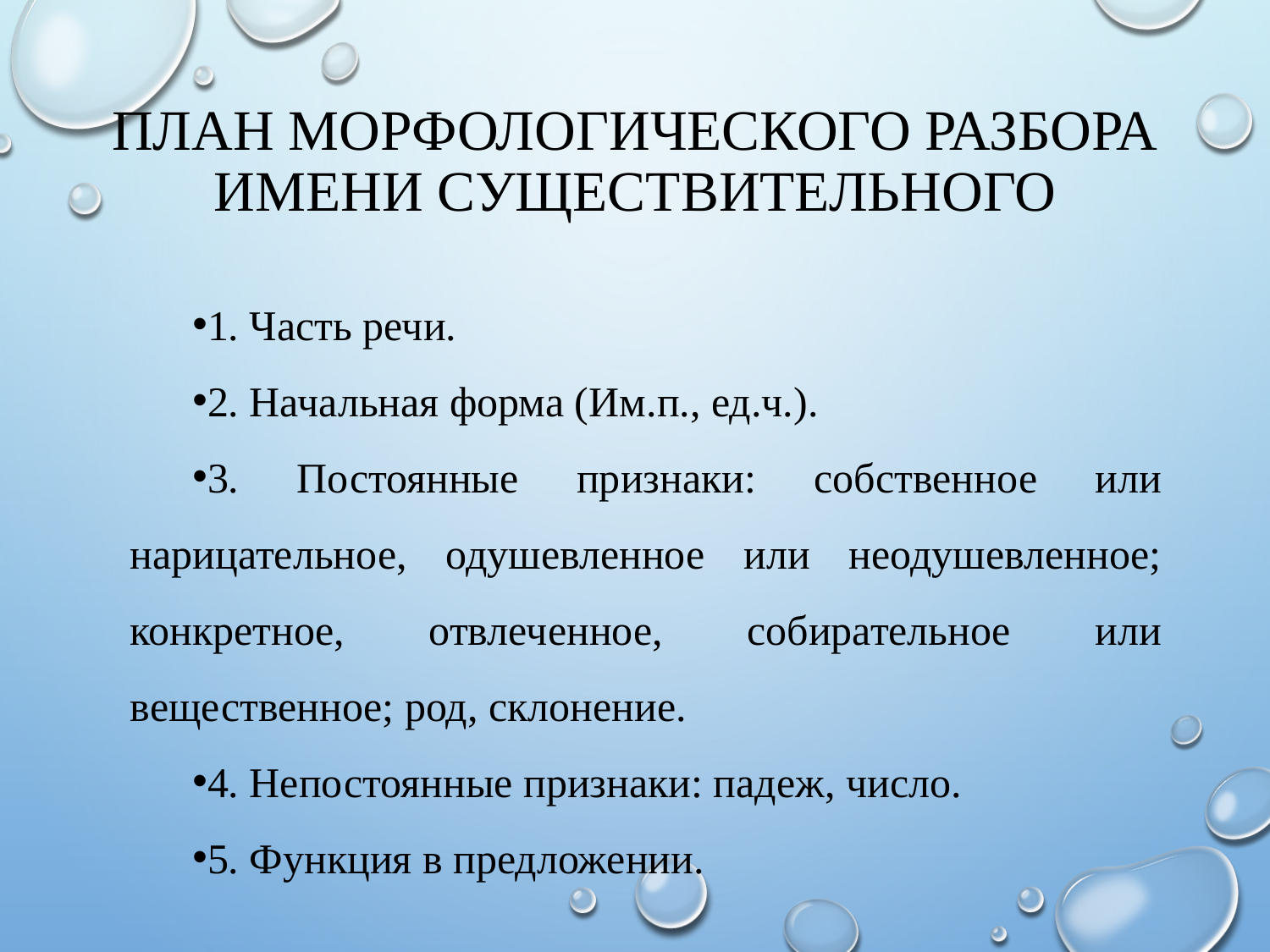

# План Морфологического разбора имени существительного
1. Часть речи.
2. Начальная форма (Им.п., ед.ч.).
3. Постоянные признаки: собственное или нарицательное, одушевленное или неодушевленное; конкретное, отвлеченное, собирательное или вещественное; род, склонение.
4. Непостоянные признаки: падеж, число.
5. Функция в предложении.